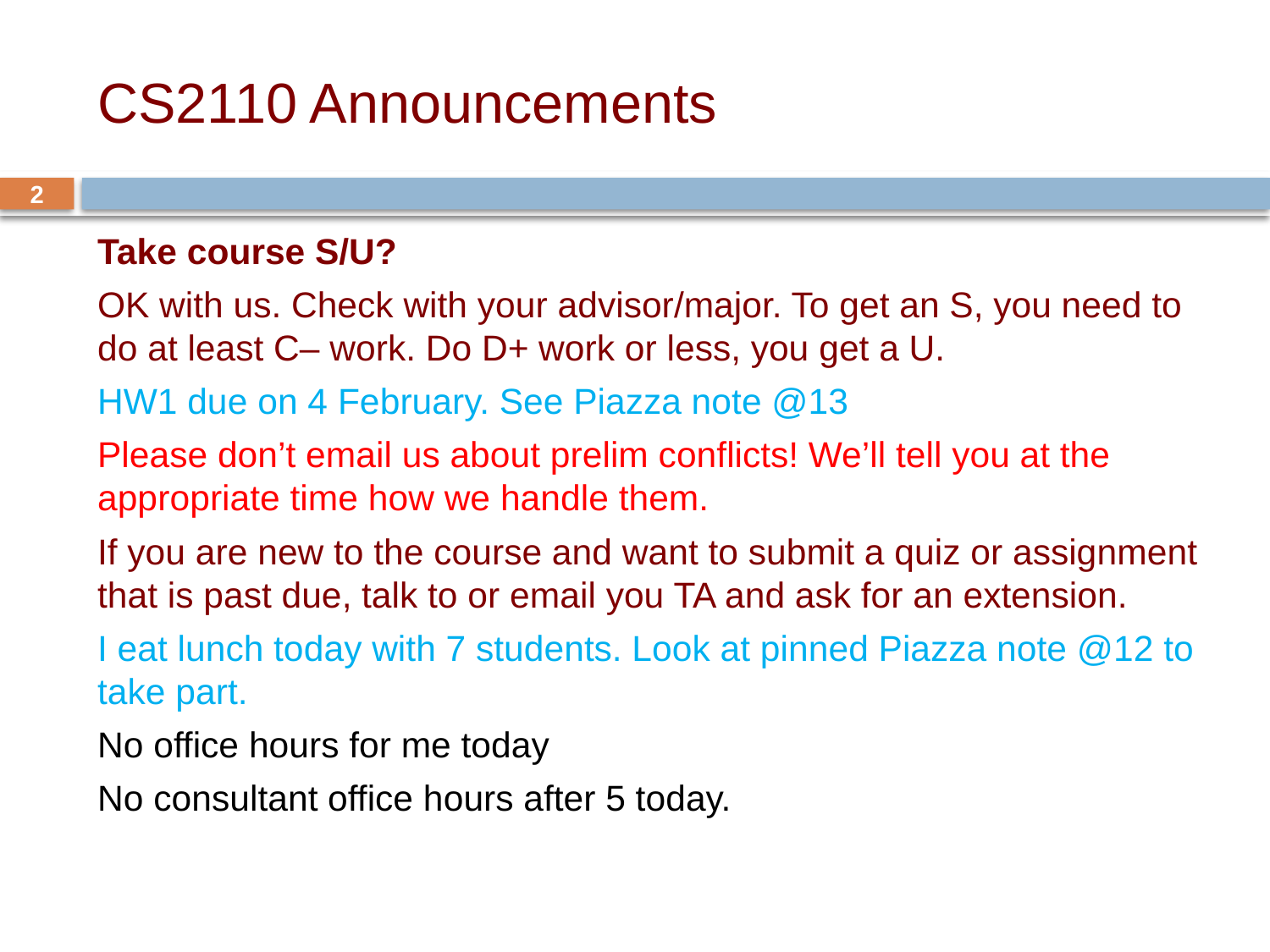

# CS2110 Announcements
2
Take course S/U?
OK with us. Check with your advisor/major. To get an S, you need to do at least C– work. Do D+ work or less, you get a U.
HW1 due on 4 February. See Piazza note @13
Please don’t email us about prelim conflicts! We’ll tell you at the appropriate time how we handle them.
If you are new to the course and want to submit a quiz or assignment that is past due, talk to or email you TA and ask for an extension.
I eat lunch today with 7 students. Look at pinned Piazza note @12 to take part.
No office hours for me today
No consultant office hours after 5 today.